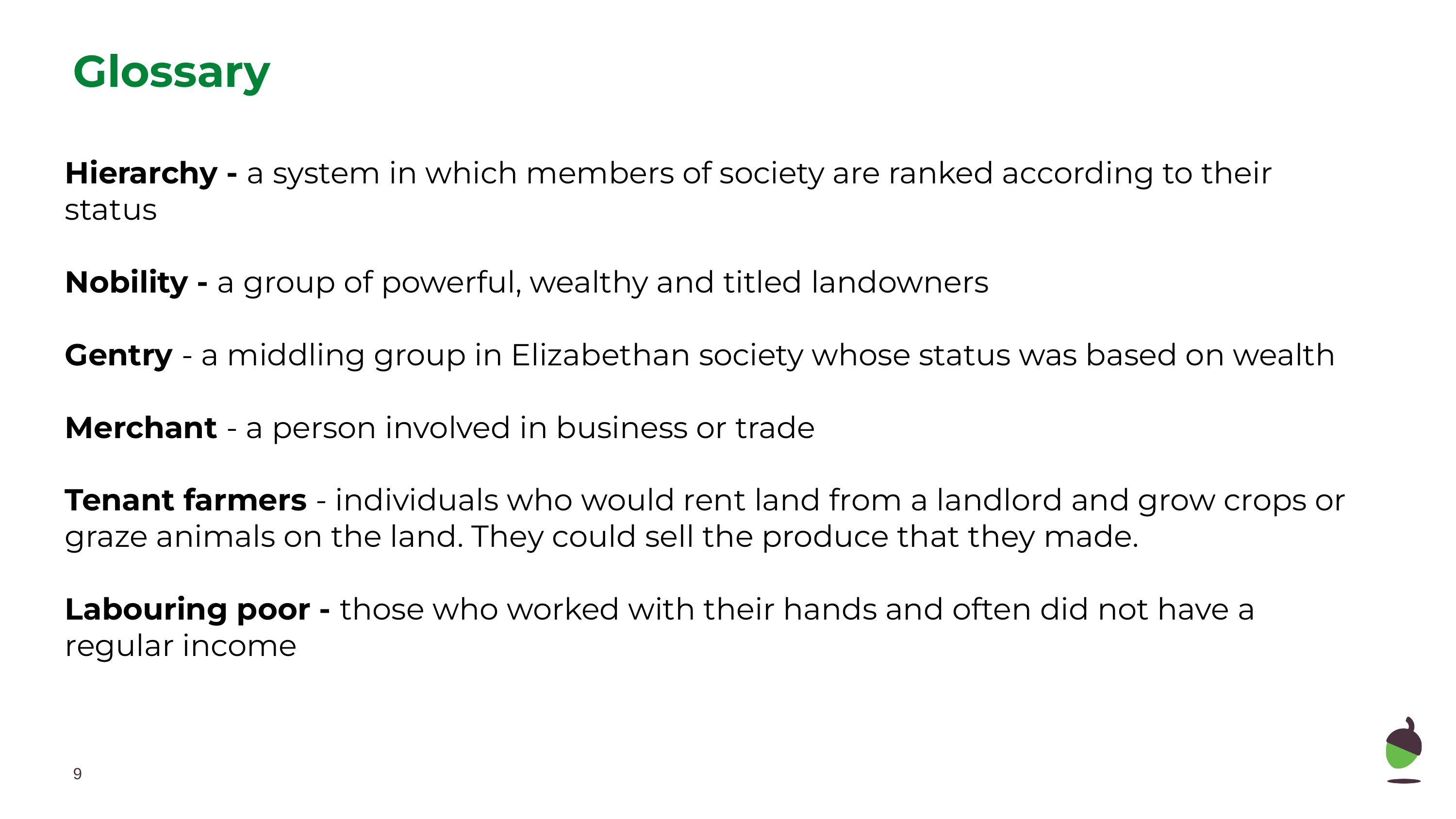

# Glossary

Hierarchy - a system in which members of society are ranked according to their status

Nobility - a group of powerful, wealthy and titled landowners

Gentry - a middling group in Elizabethan society whose status was based on wealth

Merchant - a person involved in business or trade

Tenant farmers - individuals who would rent land from a landlord and grow crops or graze animals on the land. They could sell the produce that they made.

Labouring poor - those who worked with their hands and often did not have a regular income

9